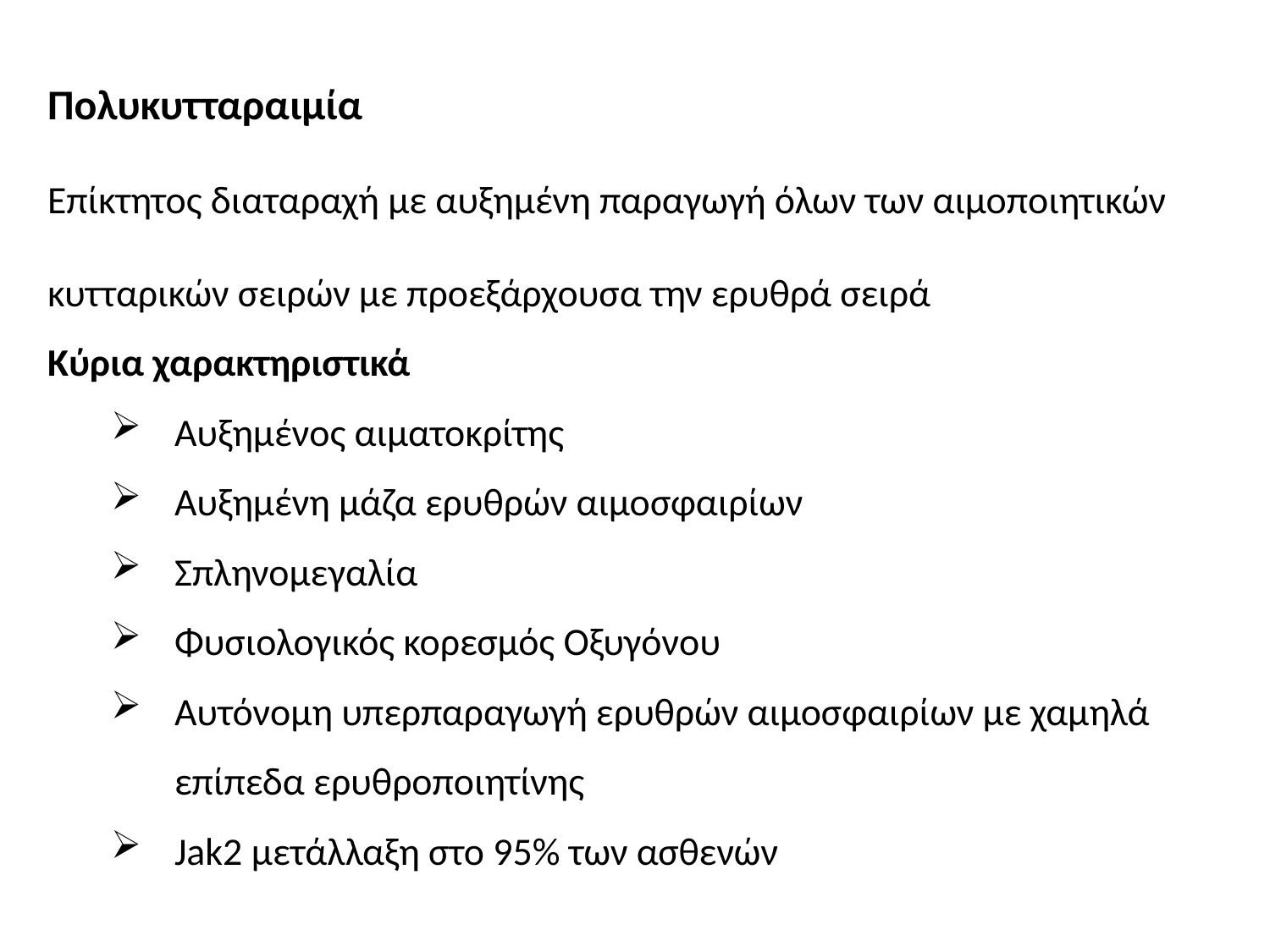

Πολυκυτταραιμία
Επίκτητος διαταραχή με αυξημένη παραγωγή όλων των αιμοποιητικών κυτταρικών σειρών με προεξάρχουσα την ερυθρά σειρά
Κύρια χαρακτηριστικά
Αυξημένος αιματοκρίτης
Αυξημένη μάζα ερυθρών αιμοσφαιρίων
Σπληνομεγαλία
Φυσιολογικός κορεσμός Οξυγόνου
Αυτόνομη υπερπαραγωγή ερυθρών αιμοσφαιρίων με χαμηλά επίπεδα ερυθροποιητίνης
Jak2 μετάλλαξη στο 95% των ασθενών